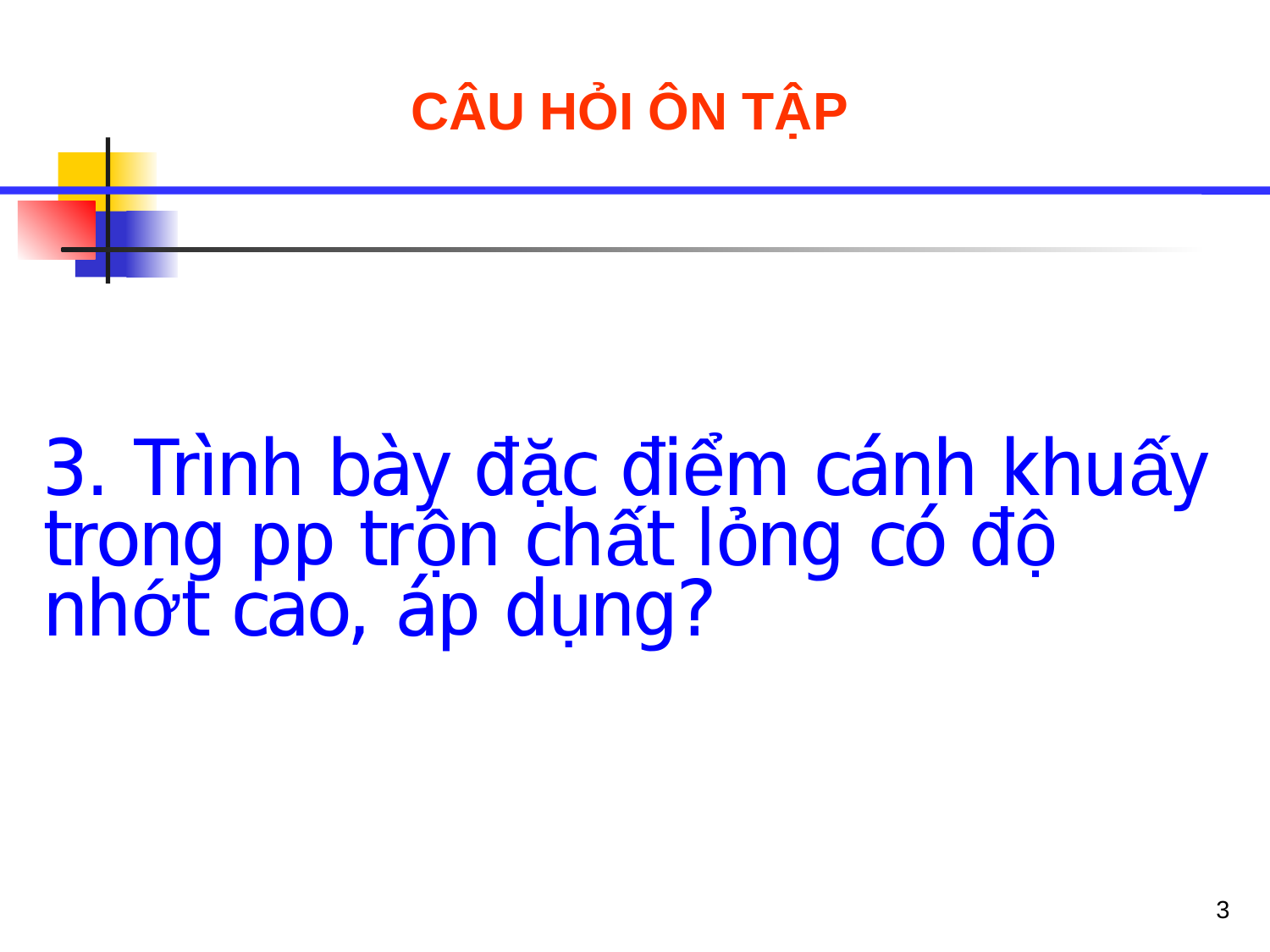

CÂU HỎI ÔN TẬP

3. Trình bày đặc điểm cánh khuấy trong pp trộn chất lỏng có độ nhớt cao, áp dụng?

3